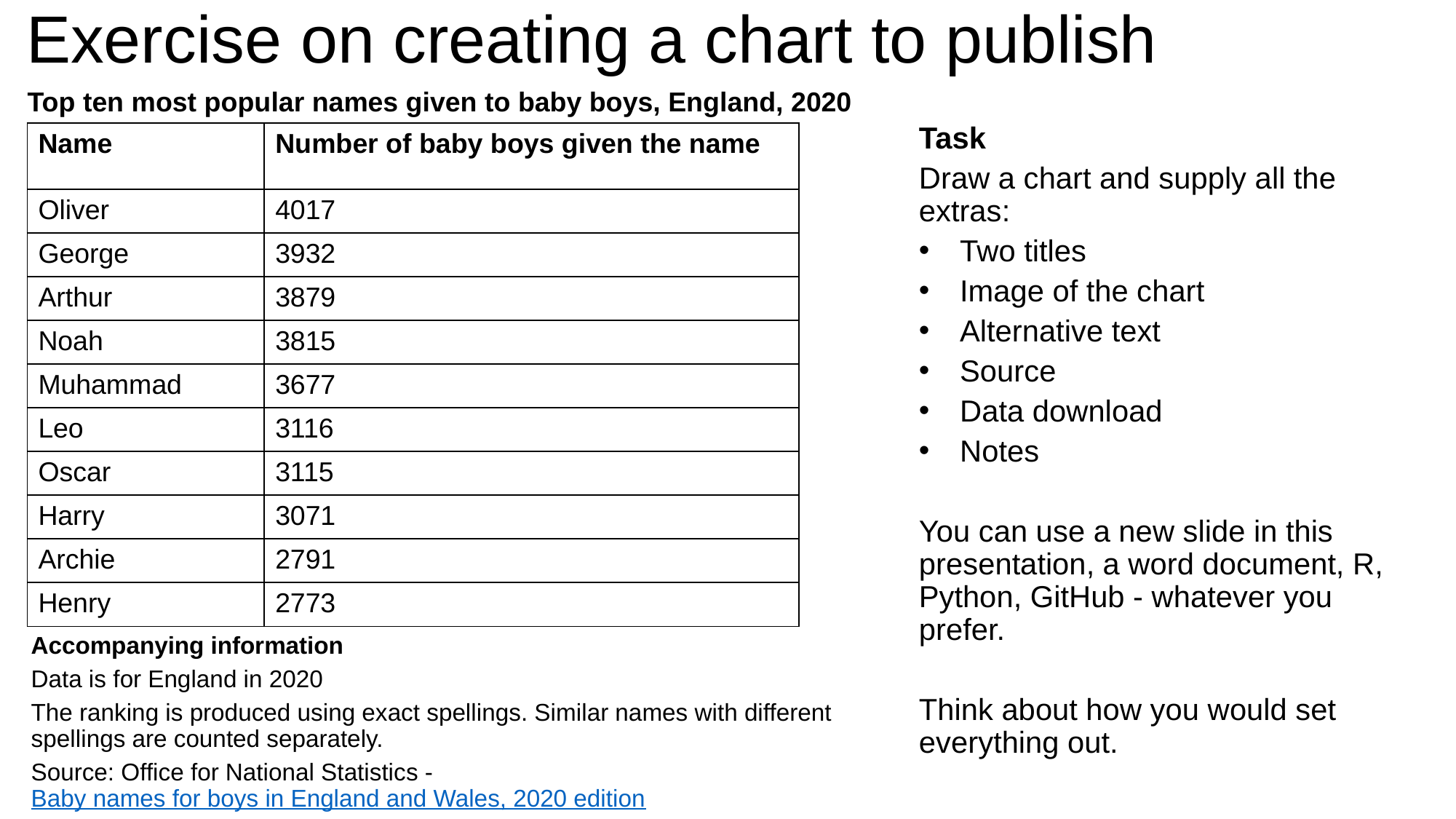

# Exercise on creating a chart to publish
Task
Draw a chart and supply all the extras:
Two titles
Image of the chart
Alternative text
Source
Data download
Notes

You can use a new slide in this presentation, a word document, R, Python, GitHub - whatever you prefer.

Think about how you would set everything out.
Top ten most popular names given to baby boys, England, 2020
| Name | Number of baby boys given the name |
| --- | --- |
| Oliver | 4017 |
| George | 3932 |
| Arthur | 3879 |
| Noah | 3815 |
| Muhammad | 3677 |
| Leo | 3116 |
| Oscar | 3115 |
| Harry | 3071 |
| Archie | 2791 |
| Henry | 2773 |
Accompanying information
Data is for England in 2020
The ranking is produced using exact spellings. Similar names with different spellings are counted separately.
Source: Office for National Statistics - Baby names for boys in England and Wales, 2020 edition